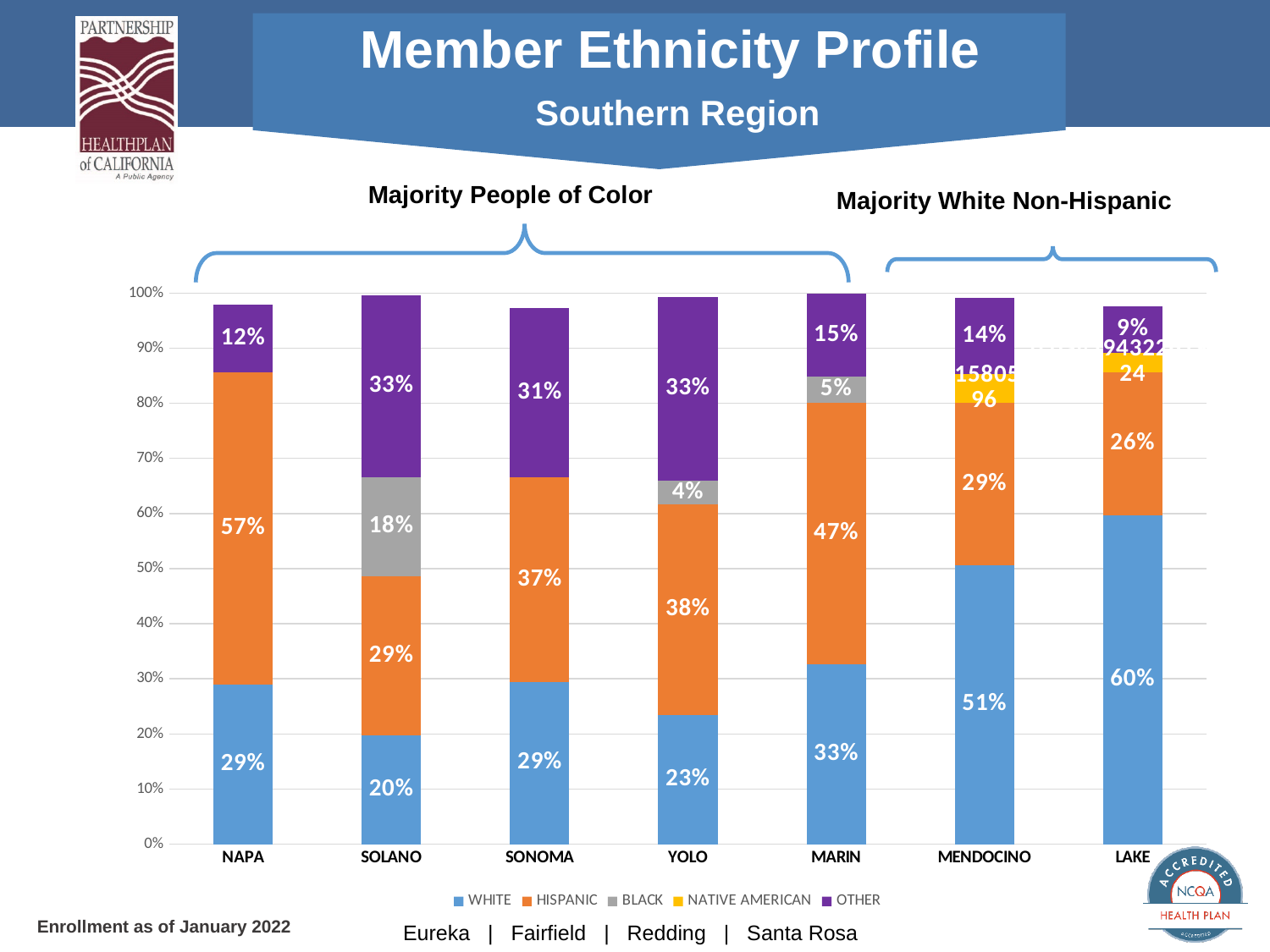

Member Ethnicity Profile
 Southern Region

Majority People of Color
Majority White Non-Hispanic

### Chart

| Category | WHITE | HISPANIC | BLACK | NATIVE AMERICAN | OTHER |
|---|---|---|---|---|---|
| NAPA | 0.2892597216724017 | 0.5666433204421572 | None | None | 0.12284174304942296 |
| SOLANO | 0.19702825732199605 | 0.28917882769982745 | 0.1790619412366385 | None | 0.3299446409469599 |
| SONOMA | 0.294108483914341 | 0.3710113796609058 | None | None | 0.307882136883875 |
| YOLO | 0.23375226829760065 | 0.38231736003763694 | 0.042963236776665095 | None | 0.33434706633510314 |
| MARIN | 0.3268477380665777 | 0.47429471887242564 | 0.047952550830579324 | None | 0.14911032807336236 |
| MENDOCINO | 0.506451369501245 | 0.29376996403330063 | None | 0.0524158052264896 | 0.13868558062325512 |
| LAKE | 0.5964435517221008 | 0.2602942045253146 | None | 0.034294322679742424 | 0.08563242157499852 |
Enrollment as of January 2022